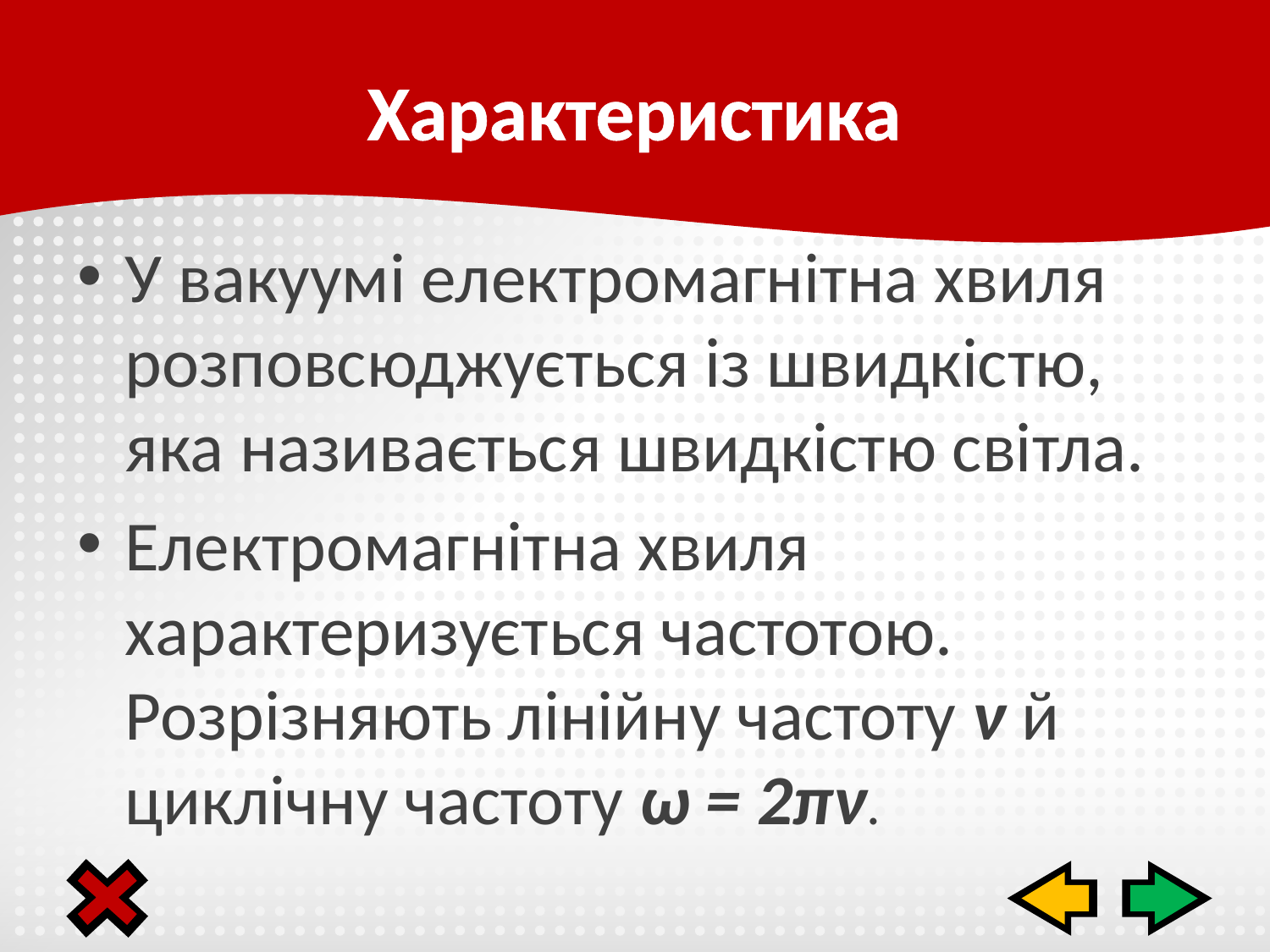

# Характеристика
У вакуумі електромагнітна хвиля розповсюджується із швидкістю, яка називається швидкістю світла.
Електромагнітна хвиля характеризується частотою. Розрізняють лінійну частоту ν й циклічну частоту ω = 2πν.